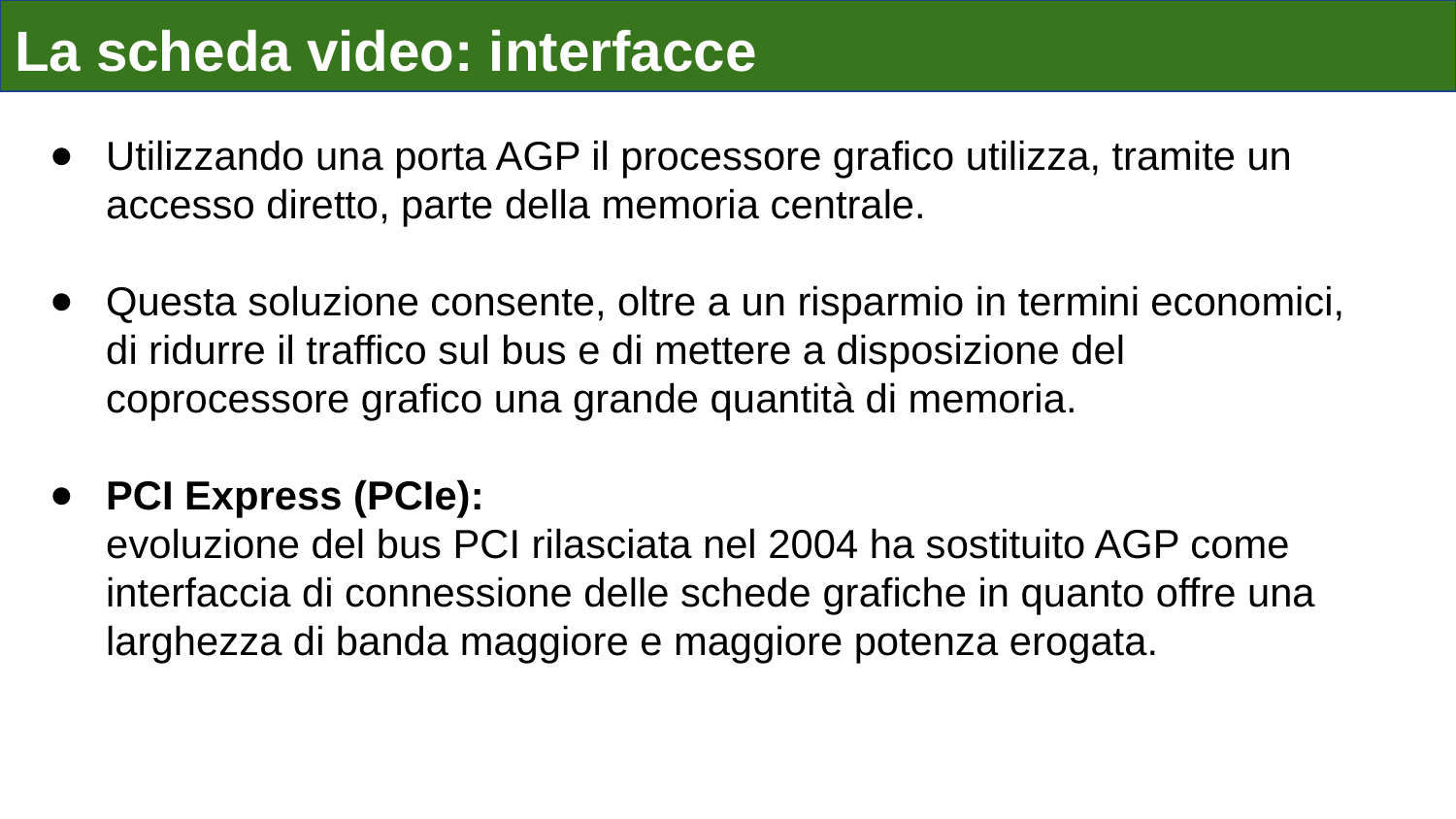

# La scheda video: interfacce

Utilizzando una porta AGP il processore grafico utilizza, tramite un accesso diretto, parte della memoria centrale.

Questa soluzione consente, oltre a un risparmio in termini economici, di ridurre il traffico sul bus e di mettere a disposizione del coprocessore grafico una grande quantità di memoria.
PCI Express (PCIe):
evoluzione del bus PCI rilasciata nel 2004 ha sostituito AGP come interfaccia di connessione delle schede grafiche in quanto offre una larghezza di banda maggiore e maggiore potenza erogata.